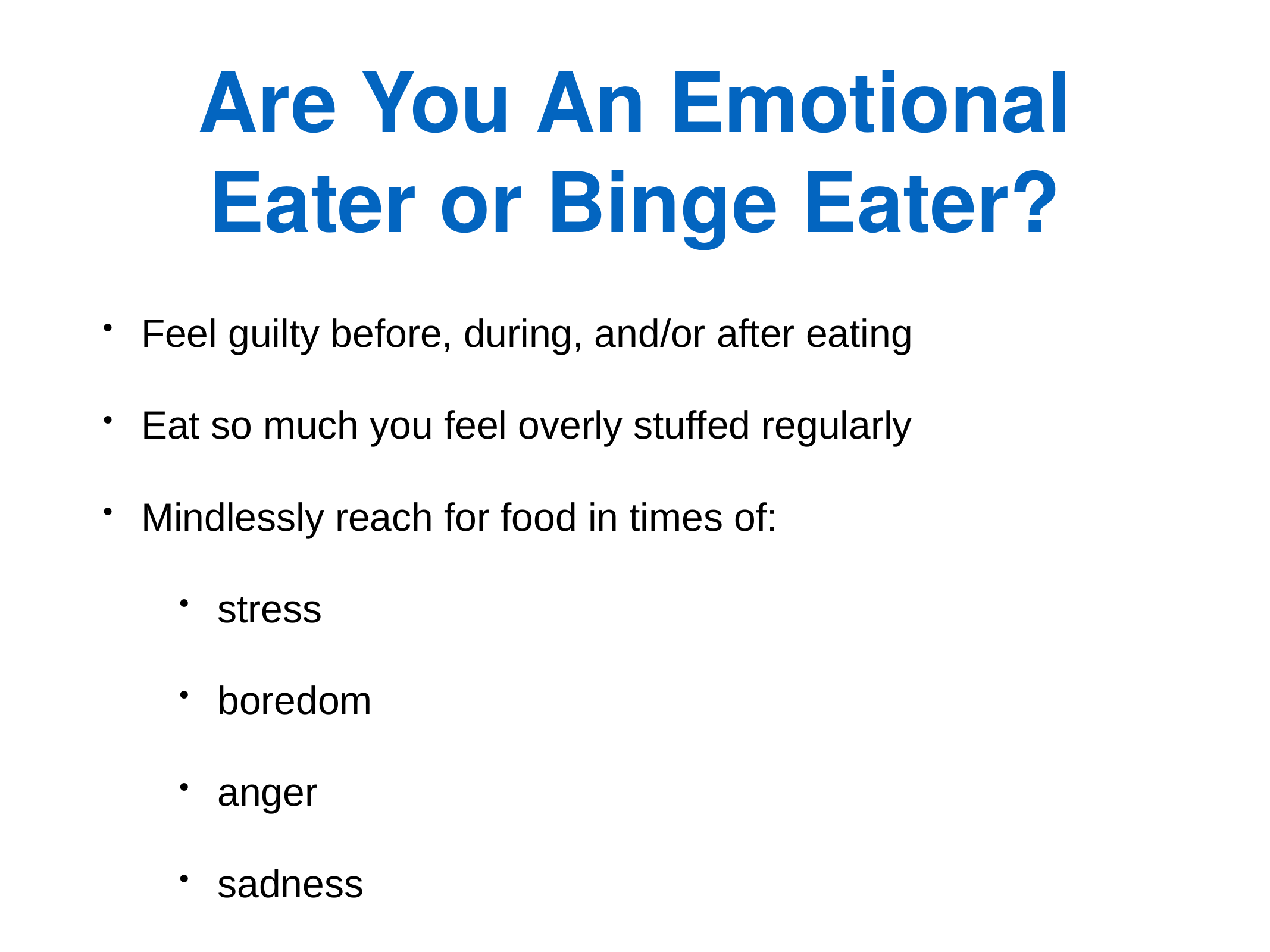

# Are You An Emotional Eater or Binge Eater?
Feel guilty before, during, and/or after eating
Eat so much you feel overly stuffed regularly
Mindlessly reach for food in times of:
stress
boredom
anger
sadness